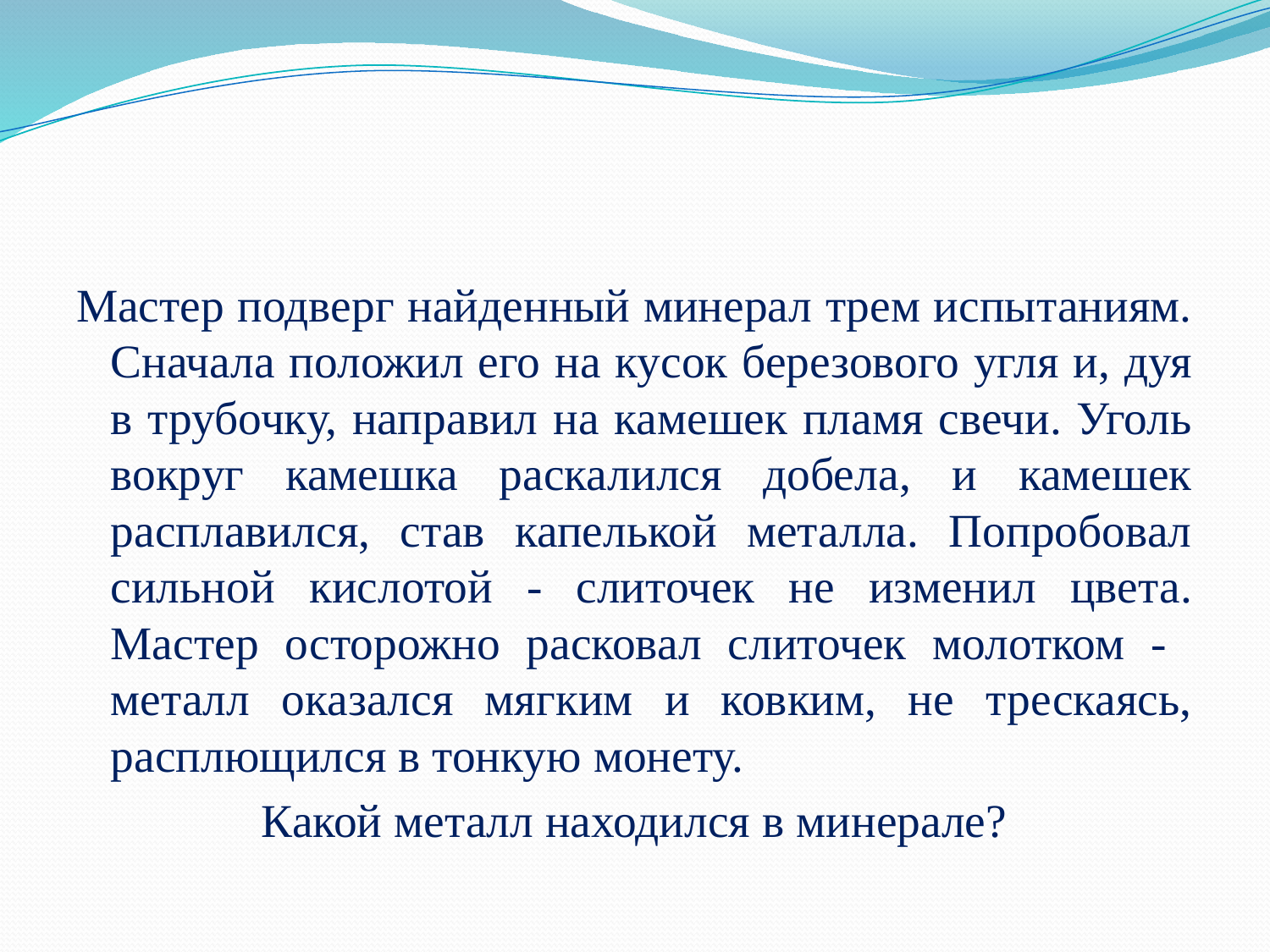

Мастер подверг найденный минерал трем испытаниям. Сначала положил его на кусок березового угля и, дуя в трубочку, направил на камешек пламя свечи. Уголь вокруг камешка раскалился добела, и камешек расплавился, став капелькой металла. Попробовал сильной кислотой - слиточек не изменил цвета. Мастер осторожно расковал слиточек молотком -  металл оказался мягким и ковким, не трескаясь, расплющился в тонкую монету.
 Какой металл находился в минерале?